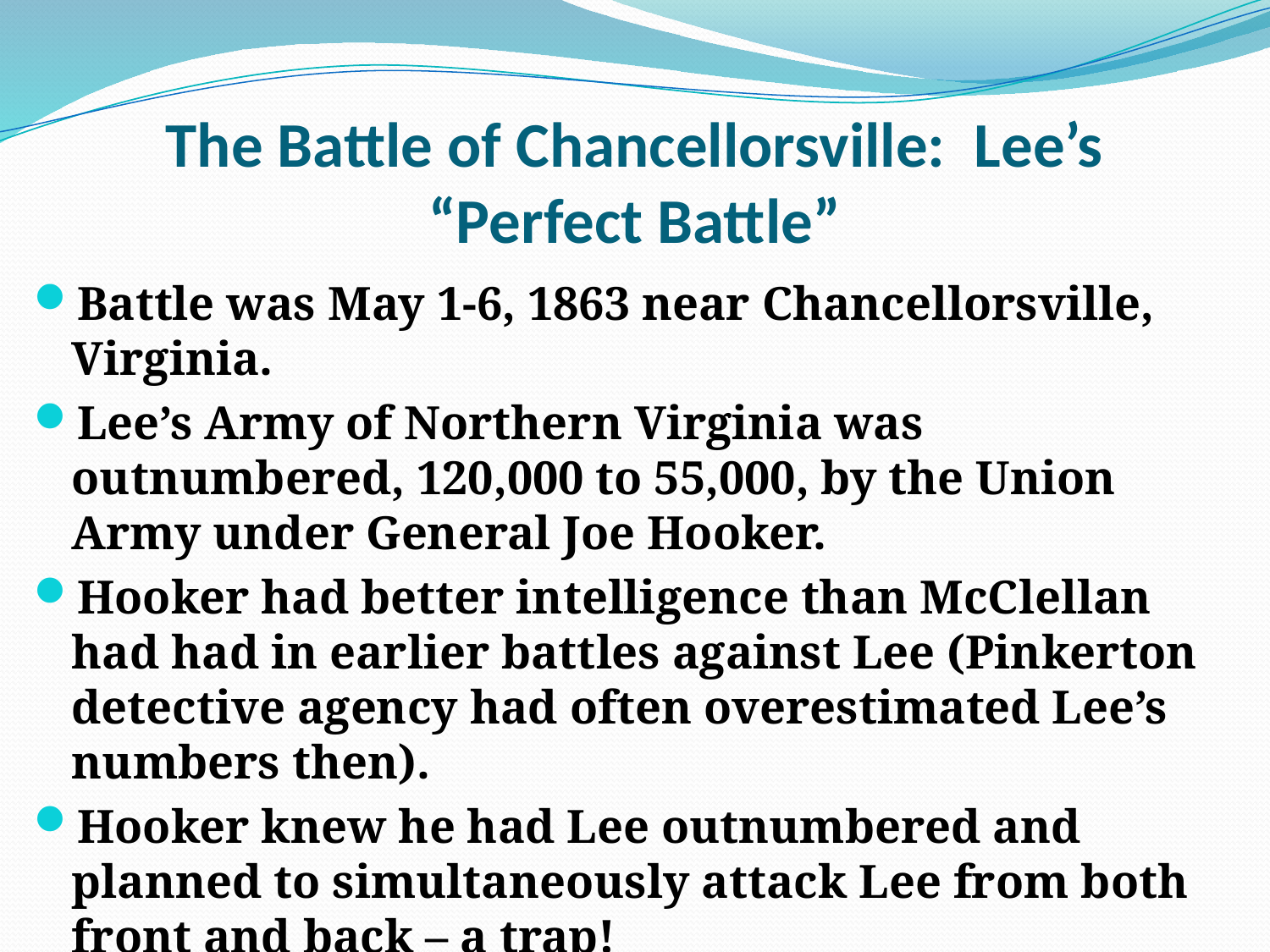

# The Battle of Chancellorsville:  Lee’s “Perfect Battle”
Battle was May 1-6, 1863 near Chancellorsville, Virginia.
Lee’s Army of Northern Virginia was outnumbered, 120,000 to 55,000, by the Union Army under General Joe Hooker.
Hooker had better intelligence than McClellan had had in earlier battles against Lee (Pinkerton detective agency had often overestimated Lee’s numbers then).
Hooker knew he had Lee outnumbered and planned to simultaneously attack Lee from both front and back – a trap!